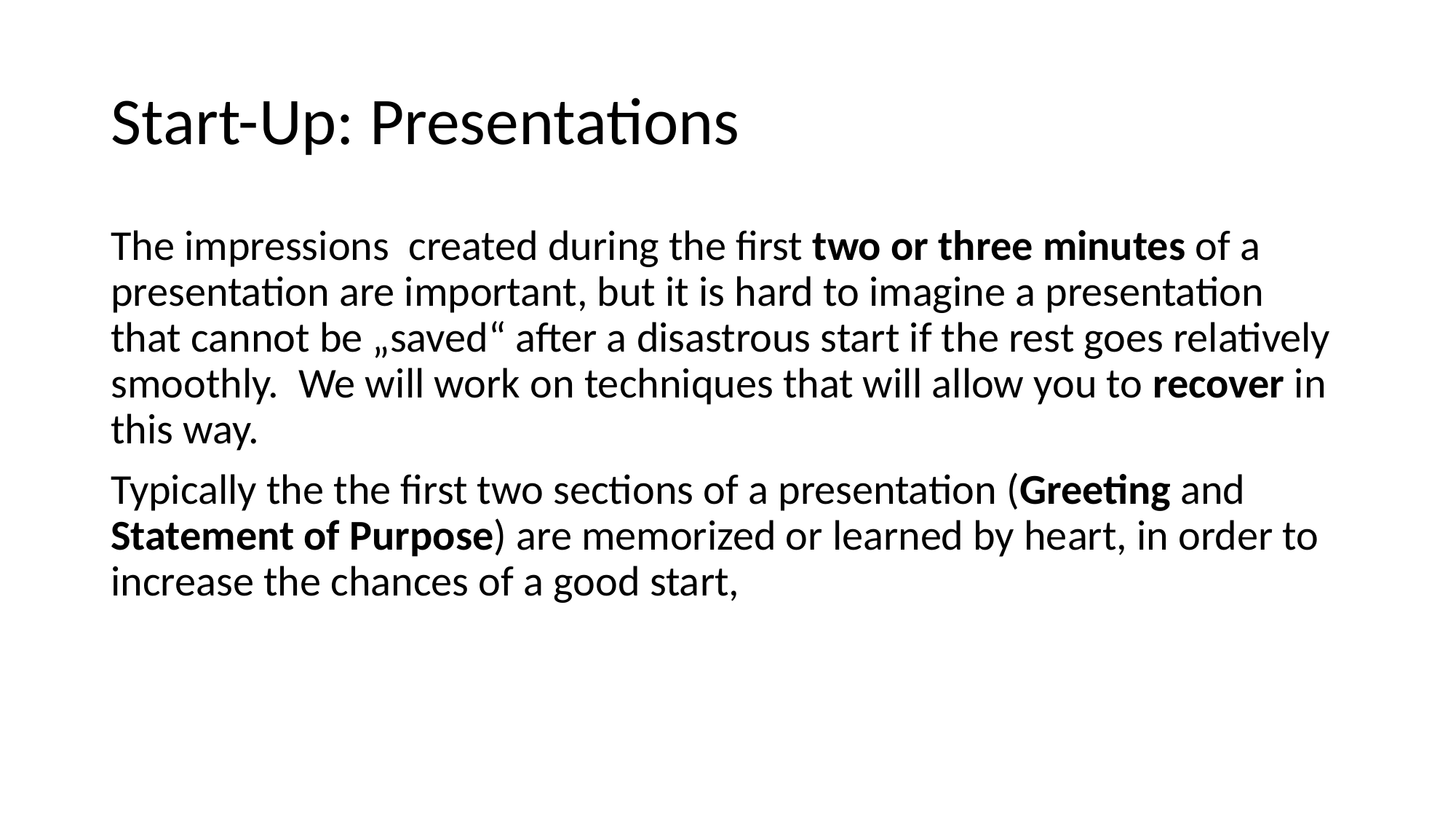

# Start-Up: Presentations
The impressions  created during the first two or three minutes of a presentation are important, but it is hard to imagine a presentation that cannot be „saved“ after a disastrous start if the rest goes relatively smoothly.  We will work on techniques that will allow you to recover in this way.
Typically the the first two sections of a presentation (Greeting and  Statement of Purpose) are memorized or learned by heart, in order to increase the chances of a good start,